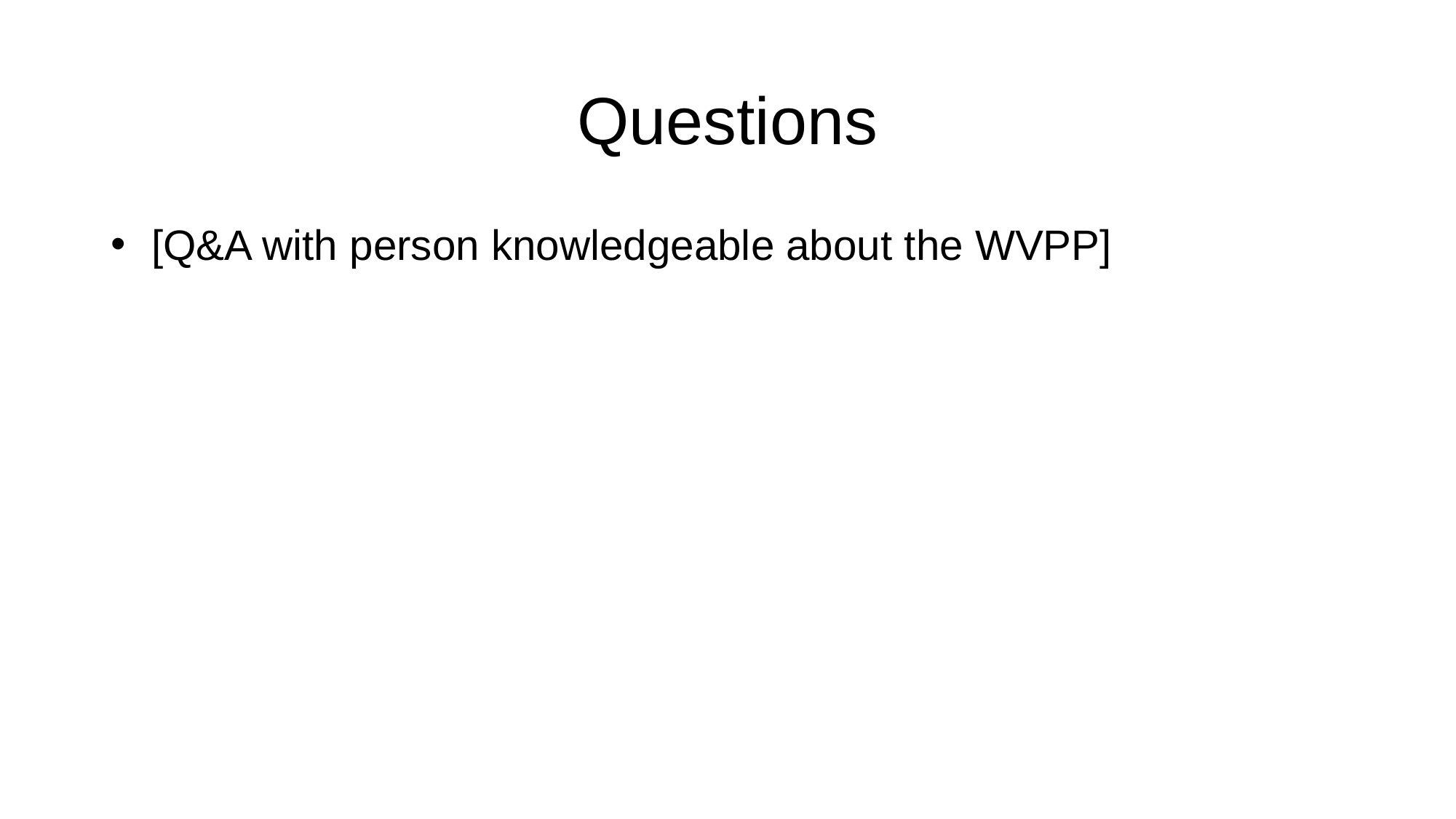

# Questions
[Q&A with person knowledgeable about the WVPP]